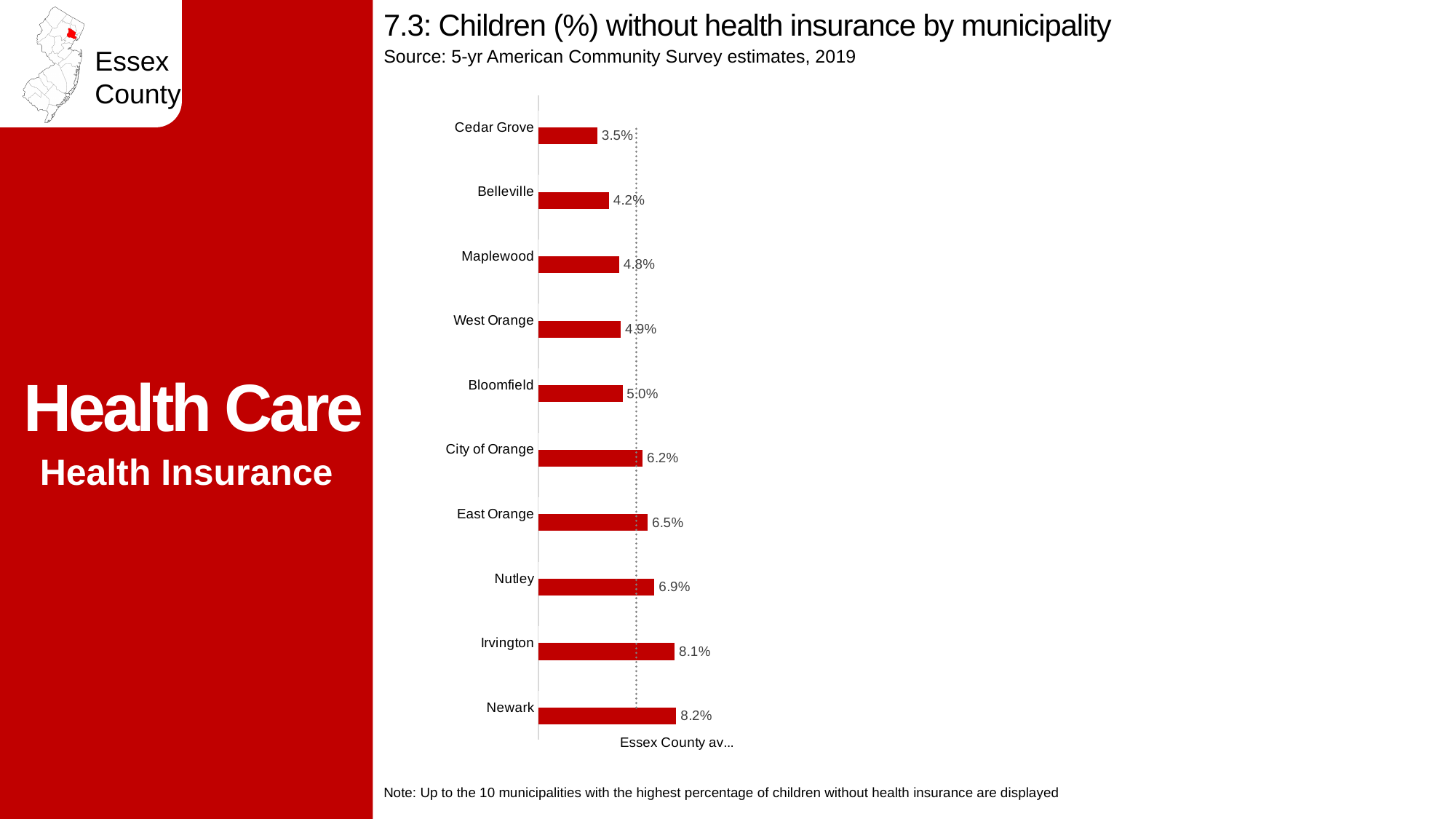

7.3: Children (%) without health insurance by municipality
Source: 5-yr American Community Survey estimates, 2019
Health Care

### Chart

| Category | No health insurance | Essex County avg. 5.80% |
|---|---|---|
| Newark | 0.082 | 0.058 |
| Irvington | 0.081 | 0.058 |
| Nutley | 0.069 | 0.058 |
| East Orange | 0.065 | 0.058 |
| City of Orange | 0.062 | 0.058 |
| Bloomfield | 0.05 | 0.058 |
| West Orange | 0.049 | 0.058 |
| Maplewood | 0.048 | 0.058 |
| Belleville | 0.042 | 0.058 |
| Cedar Grove | 0.035 | 0.058 |
Health Insurance
Note: Up to the 10 municipalities with the highest percentage of children without health insurance are displayed